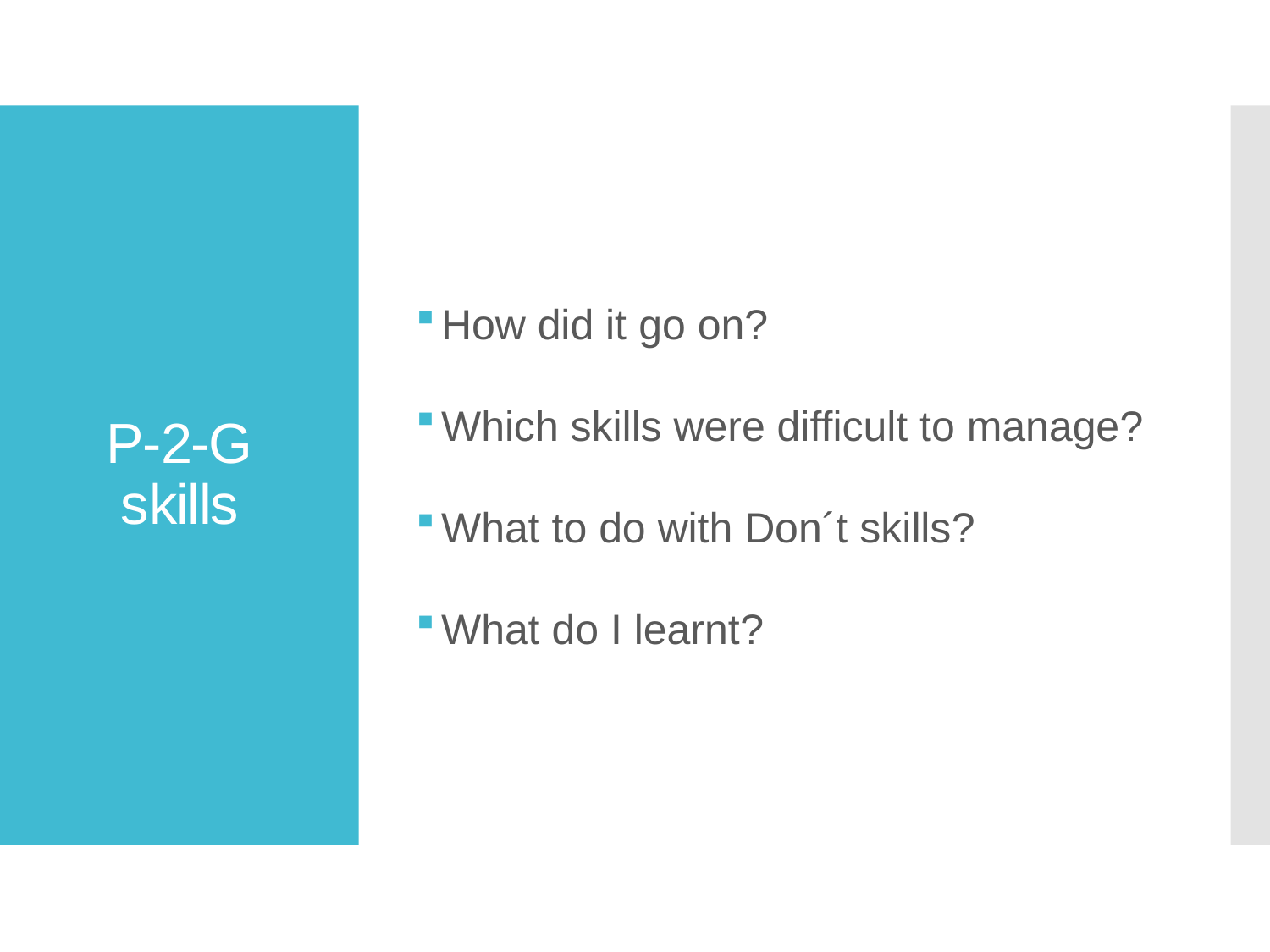

How did it go on?

Which skills were difficult to manage?

What to do with Don´t skills?

What do I learnt?
# P-2-G skills